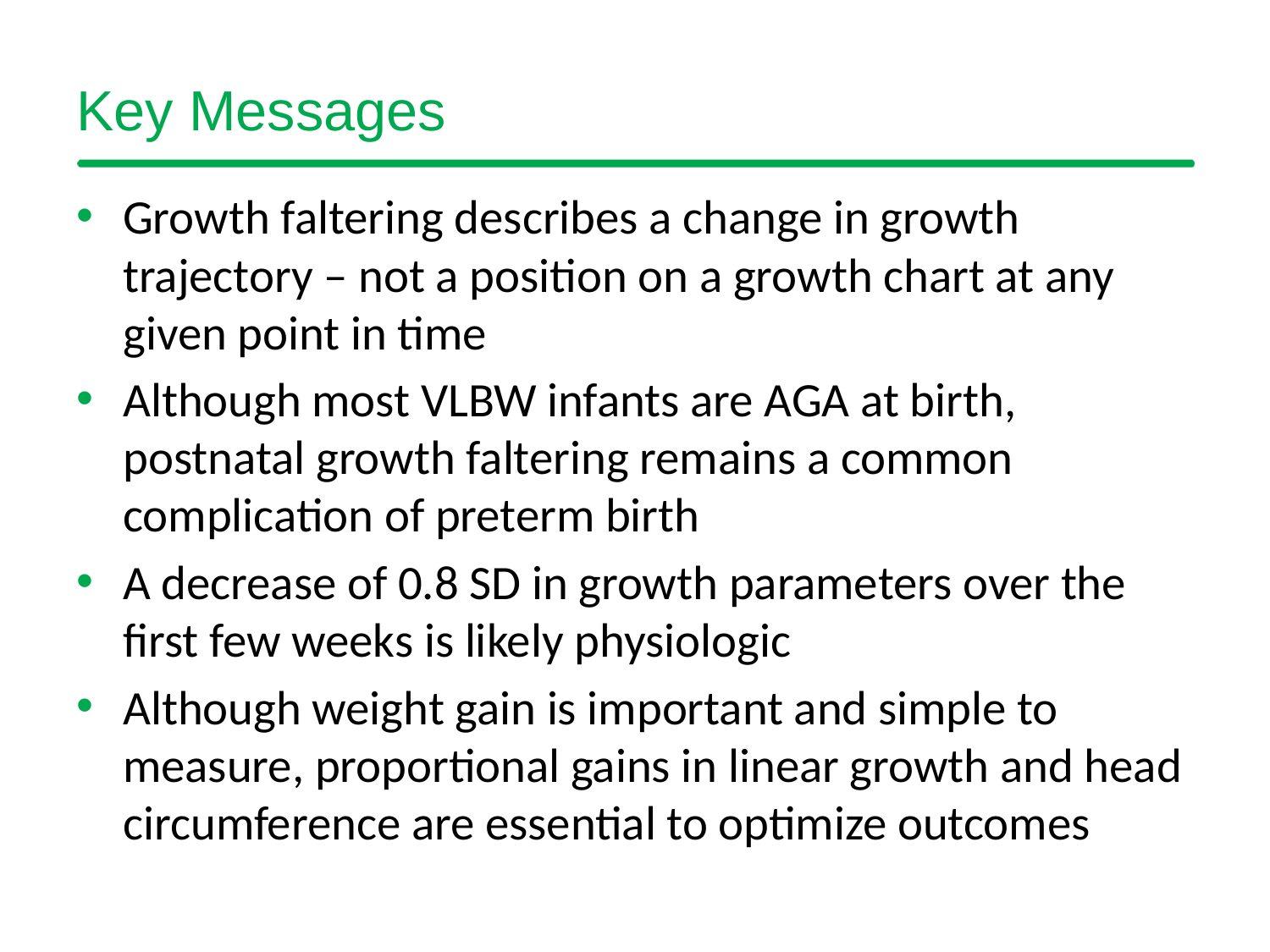

# Key Messages
Growth faltering describes a change in growth trajectory – not a position on a growth chart at any given point in time
Although most VLBW infants are AGA at birth, postnatal growth faltering remains a common complication of preterm birth
A decrease of 0.8 SD in growth parameters over the first few weeks is likely physiologic
Although weight gain is important and simple to measure, proportional gains in linear growth and head circumference are essential to optimize outcomes